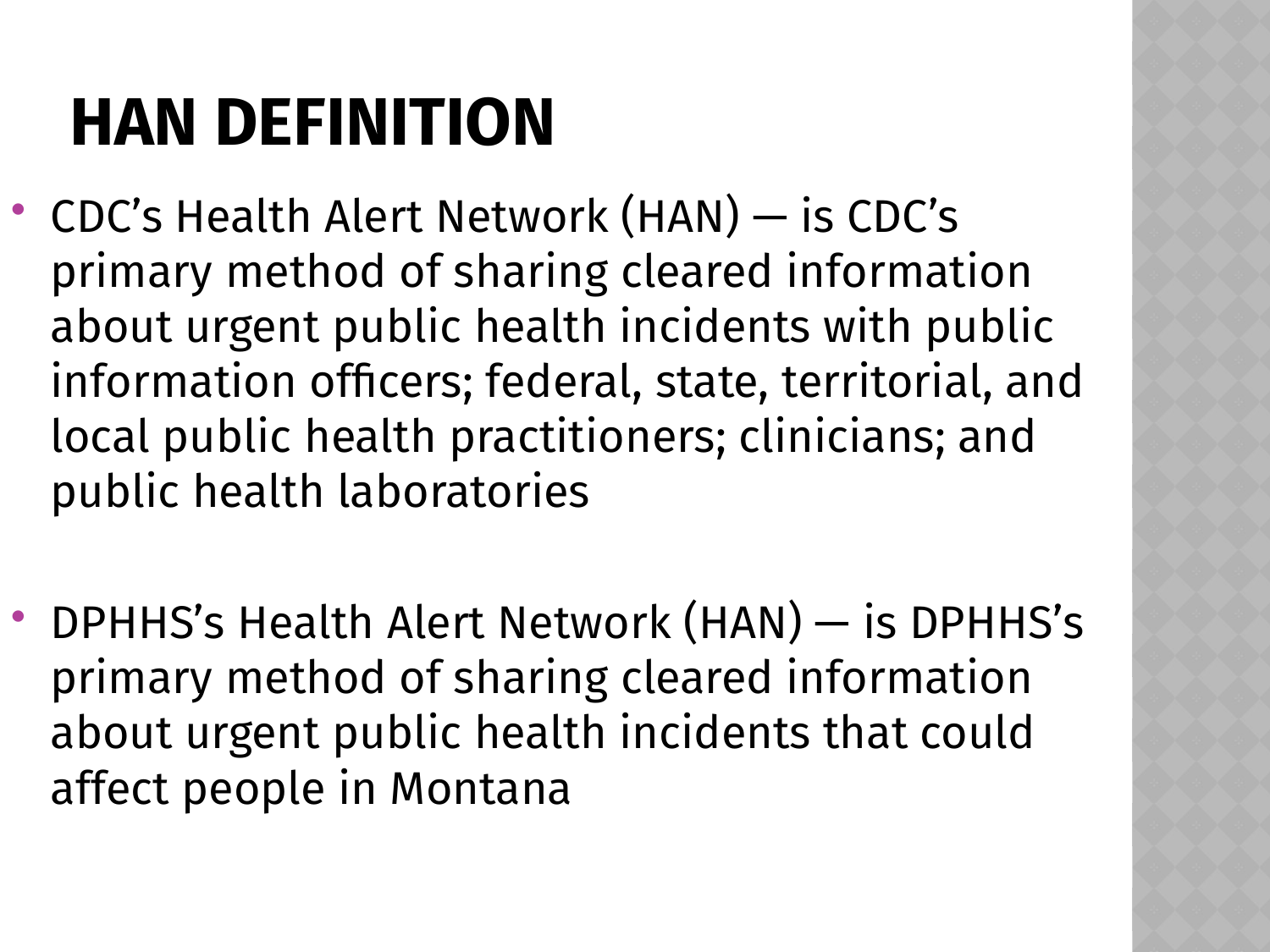

# HAN Definition
CDC’s Health Alert Network (HAN) — is CDC’s primary method of sharing cleared information about urgent public health incidents with public information officers; federal, state, territorial, and local public health practitioners; clinicians; and public health laboratories

DPHHS’s Health Alert Network (HAN) — is DPHHS’s primary method of sharing cleared information about urgent public health incidents that could affect people in Montana